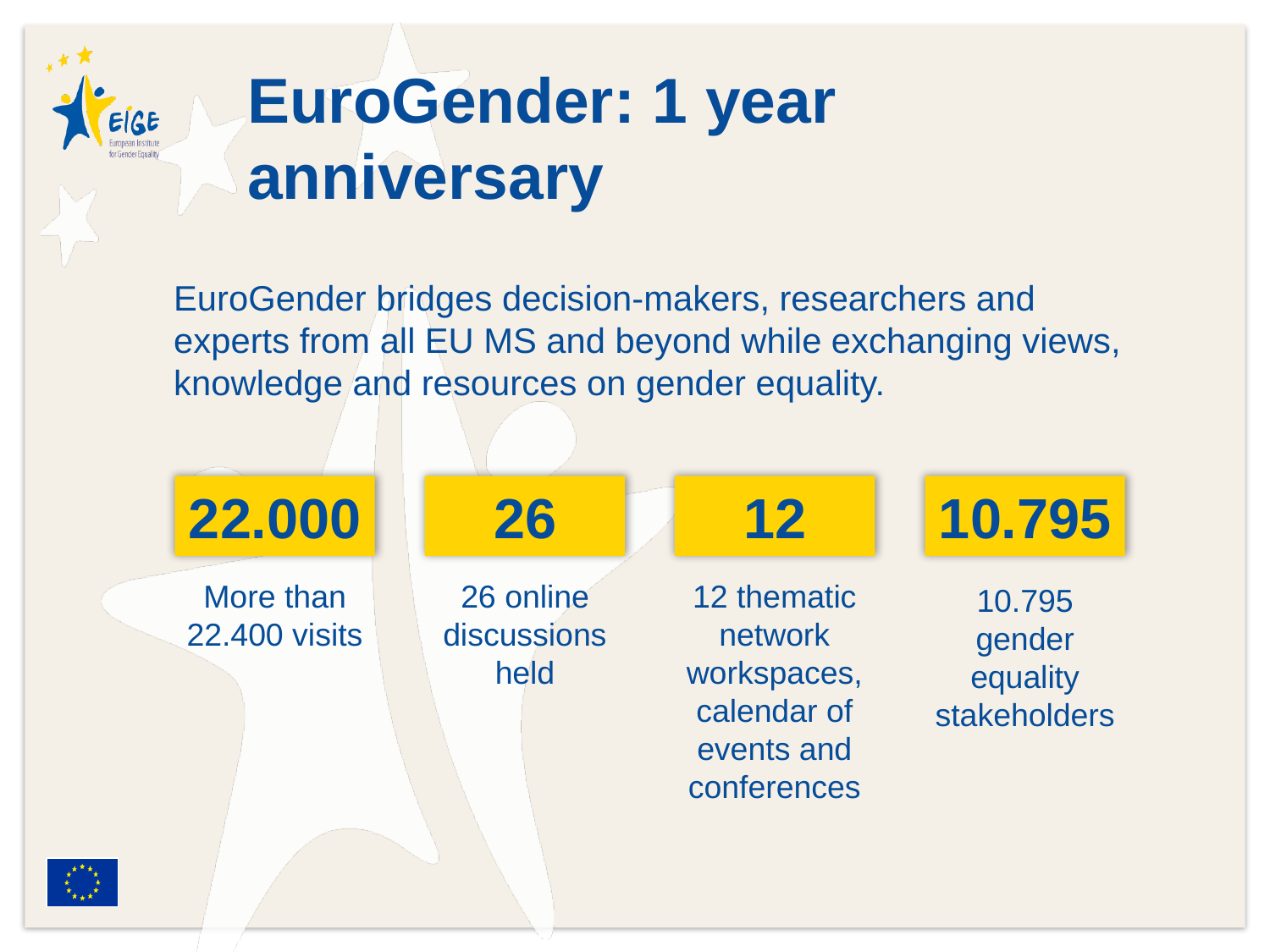

EuroGender: 1 year anniversary
EuroGender bridges decision-makers, researchers and experts from all EU MS and beyond while exchanging views, knowledge and resources on gender equality.
26
10.795
22.000
12
More than 22.400 visits
26 online discussions held
12 thematic network workspaces, calendar of events and conferences
10.795 gender equality stakeholders